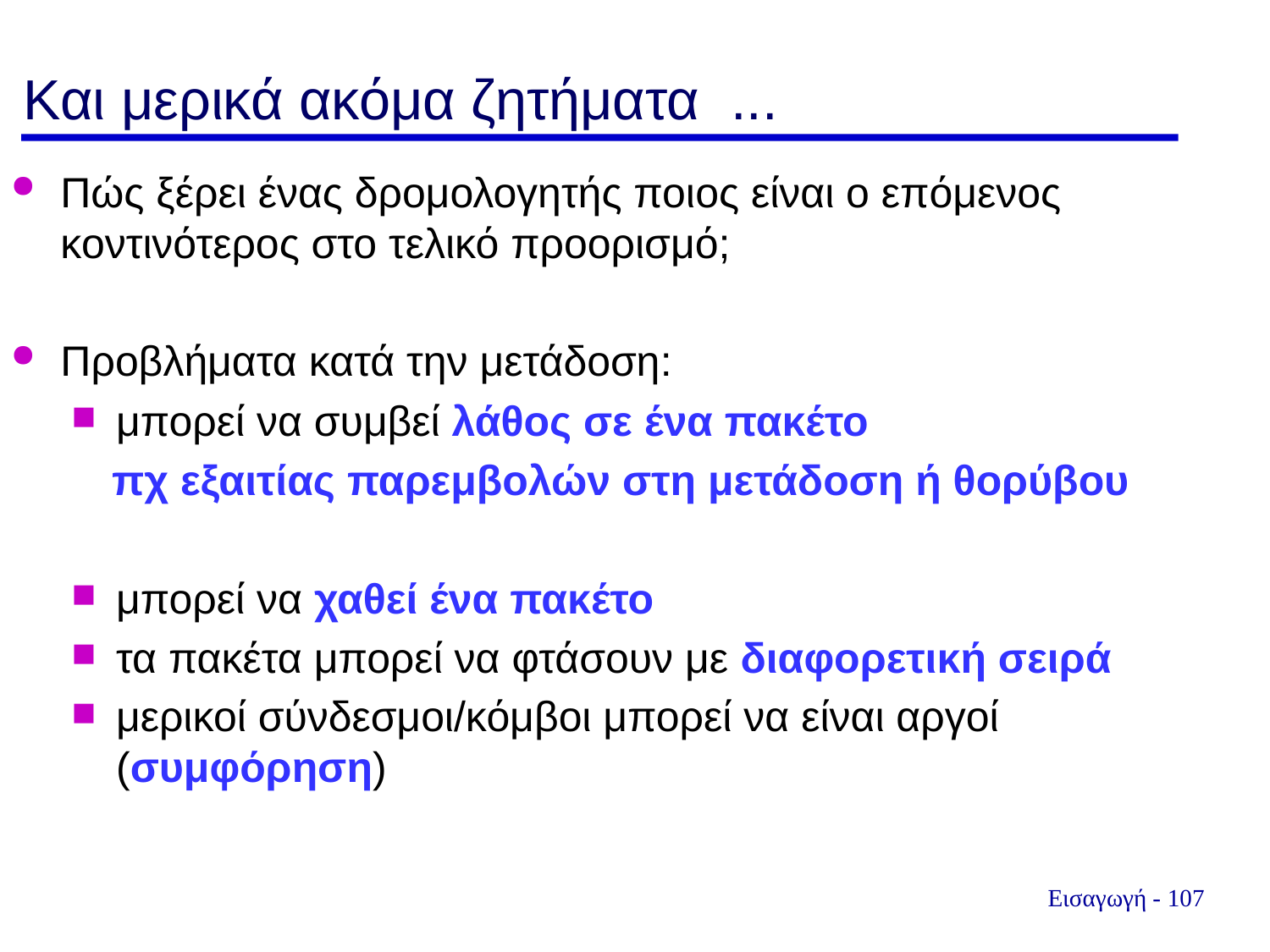

Και μερικά ακόμα ζητήματα  ...
Πώς ξέρει ένας δρομολογητής ποιος είναι ο επόμενος κοντινότερος στο τελικό προορισμό;

Προβλήματα κατά την μετάδοση:
μπορεί να συμβεί λάθος σε ένα πακέτο
   πχ εξαιτίας παρεμβολών στη μετάδοση ή θορύβου

μπορεί να χαθεί ένα πακέτο
τα πακέτα μπορεί να φτάσουν με διαφορετική σειρά
μερικοί σύνδεσμοι/κόμβοι μπορεί να είναι αργοί (συμφόρηση)